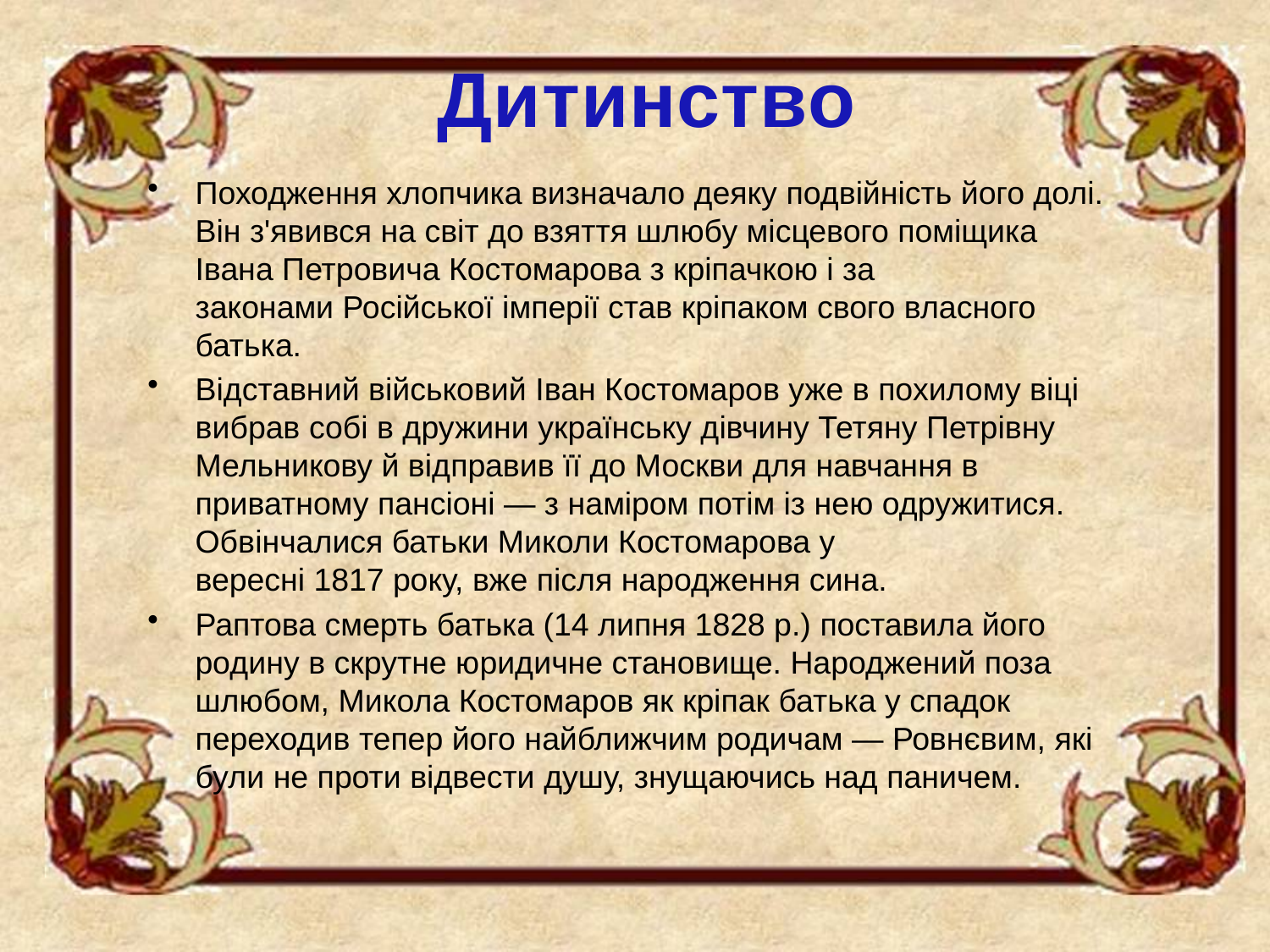

# Дитинство
Походження хлопчика визначало деяку подвійність його долі. Він з'явився на світ до взяття шлюбу місцевого поміщика Івана Петровича Костомарова з кріпачкою і за законами Російської імперії став кріпаком свого власного батька.
Відставний військовий Іван Костомаров уже в похилому віці вибрав собі в дружини українську дівчину Тетяну Петрівну Мельникову й відправив її до Москви для навчання в приватному пансіоні — з наміром потім із нею одружитися. Обвінчалися батьки Миколи Костомарова у вересні 1817 року, вже після народження сина.
Раптова смерть батька (14 липня 1828 р.) поставила його родину в скрутне юридичне становище. Народжений поза шлюбом, Микола Костомаров як кріпак батька у спадок переходив тепер його найближчим родичам — Ровнєвим, які були не проти відвести душу, знущаючись над паничем.